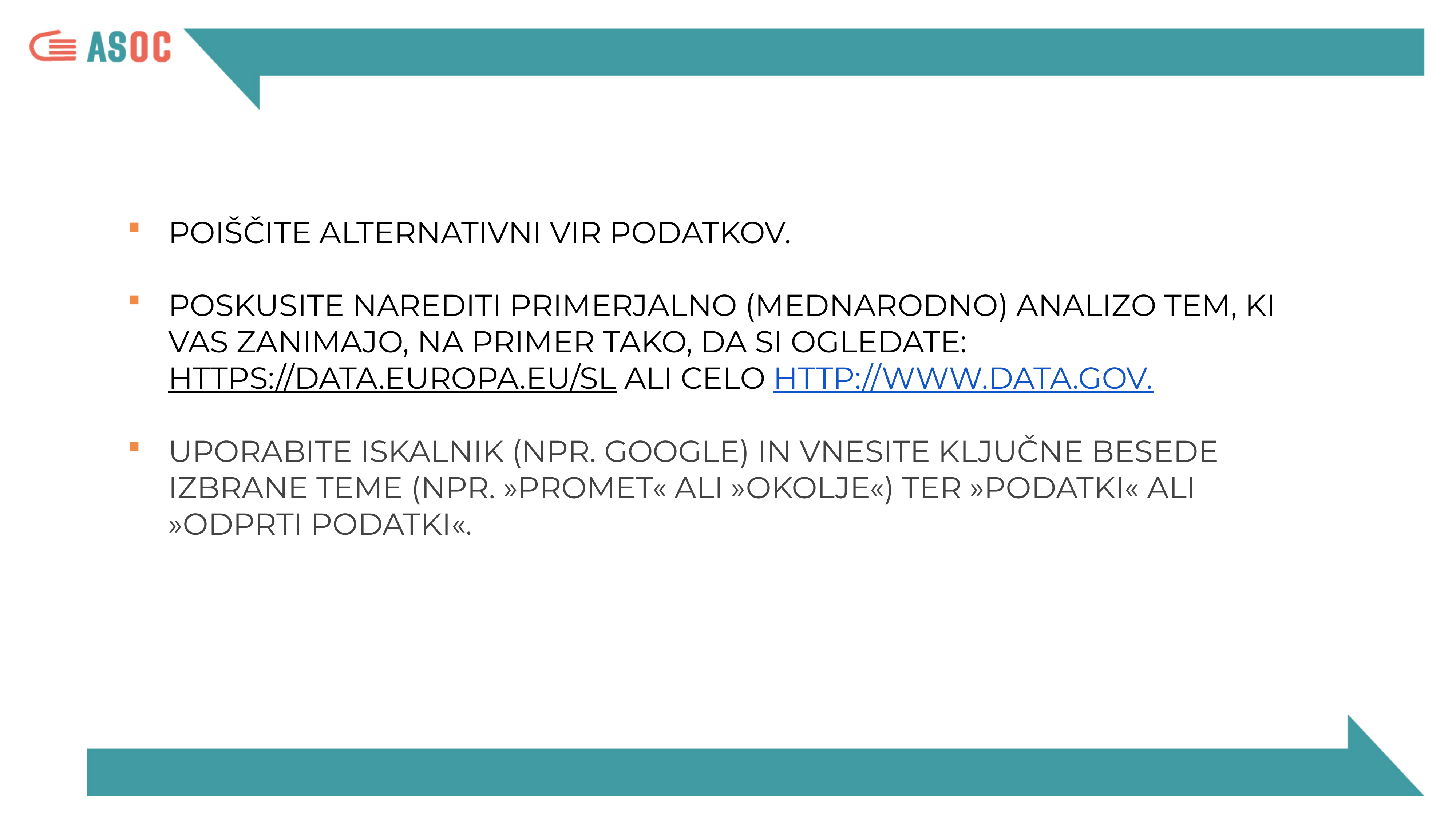

Poiščite alternativni vir podatkov.

Poskusite narediti primerjalno (mednarodno) analizo tem, ki vas zanimajo, na primer tako, da si ogledate: https://data.europa.eu/sl ali celo http://www.data.gov.

Uporabite iskalnik (npr. Google) in vnesite ključne besede izbrane teme (npr. »promet« ali »okolje«) ter »podatki« ali »odprti podatki«.